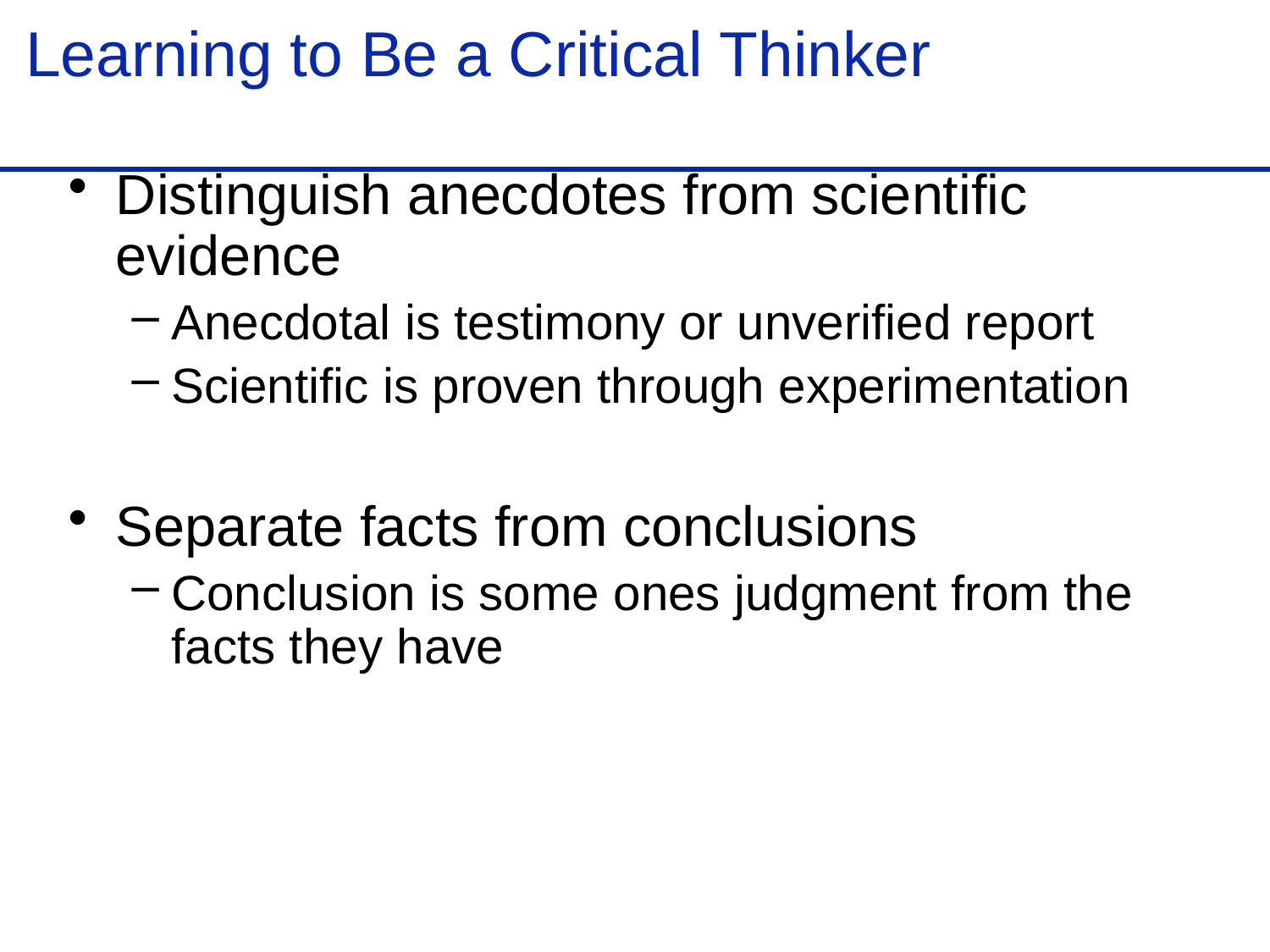

Learning to Be a Critical Thinker
Distinguish anecdotes from scientific evidence
Anecdotal is testimony or unverified report
Scientific is proven through experimentation

Separate facts from conclusions
Conclusion is some ones judgment from the facts they have